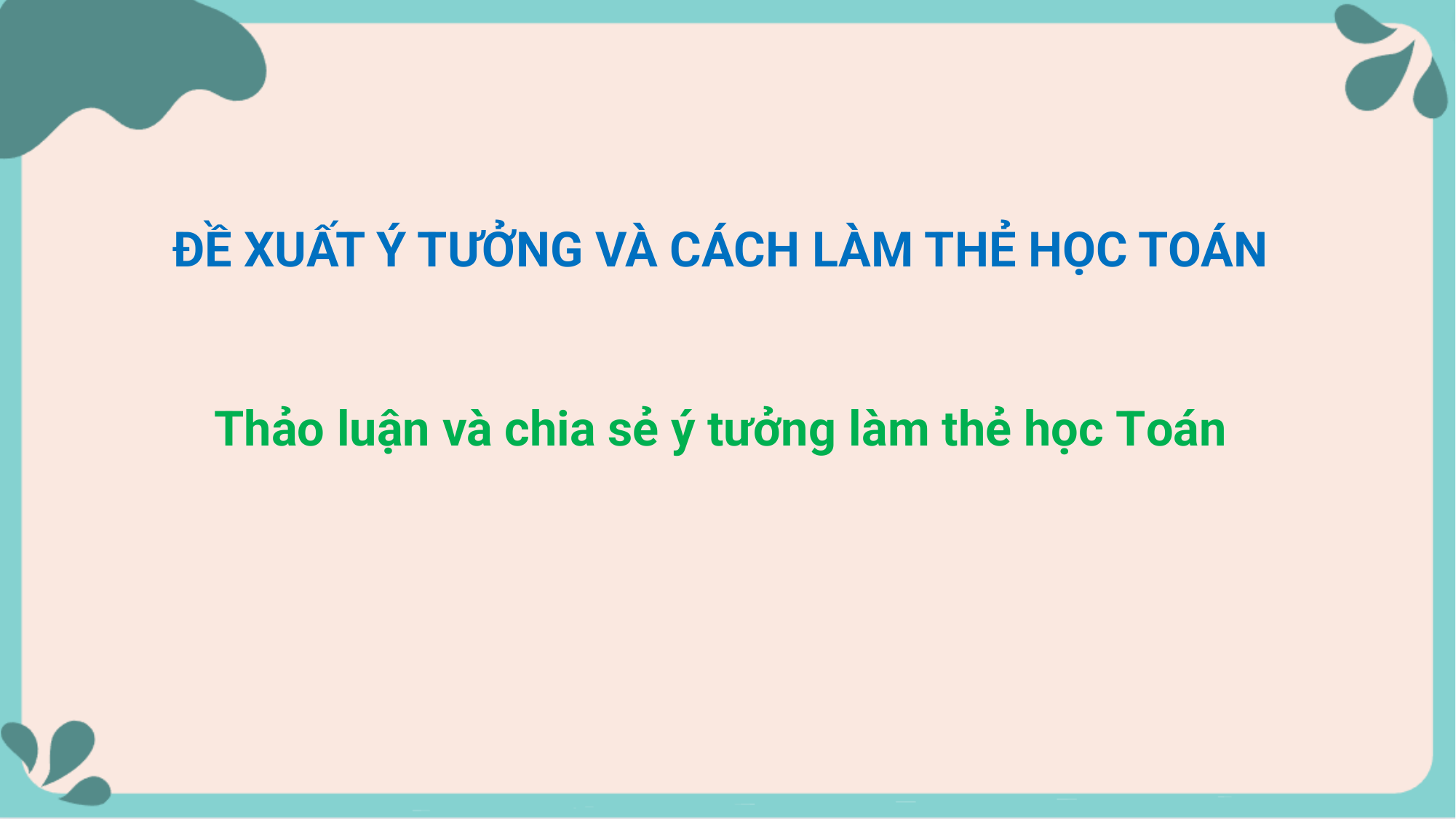

ĐỀ XUẤT Ý TƯỞNG VÀ CÁCH LÀM THẺ HỌC TOÁN
Thảo luận và chia sẻ ý tưởng làm thẻ học Toán